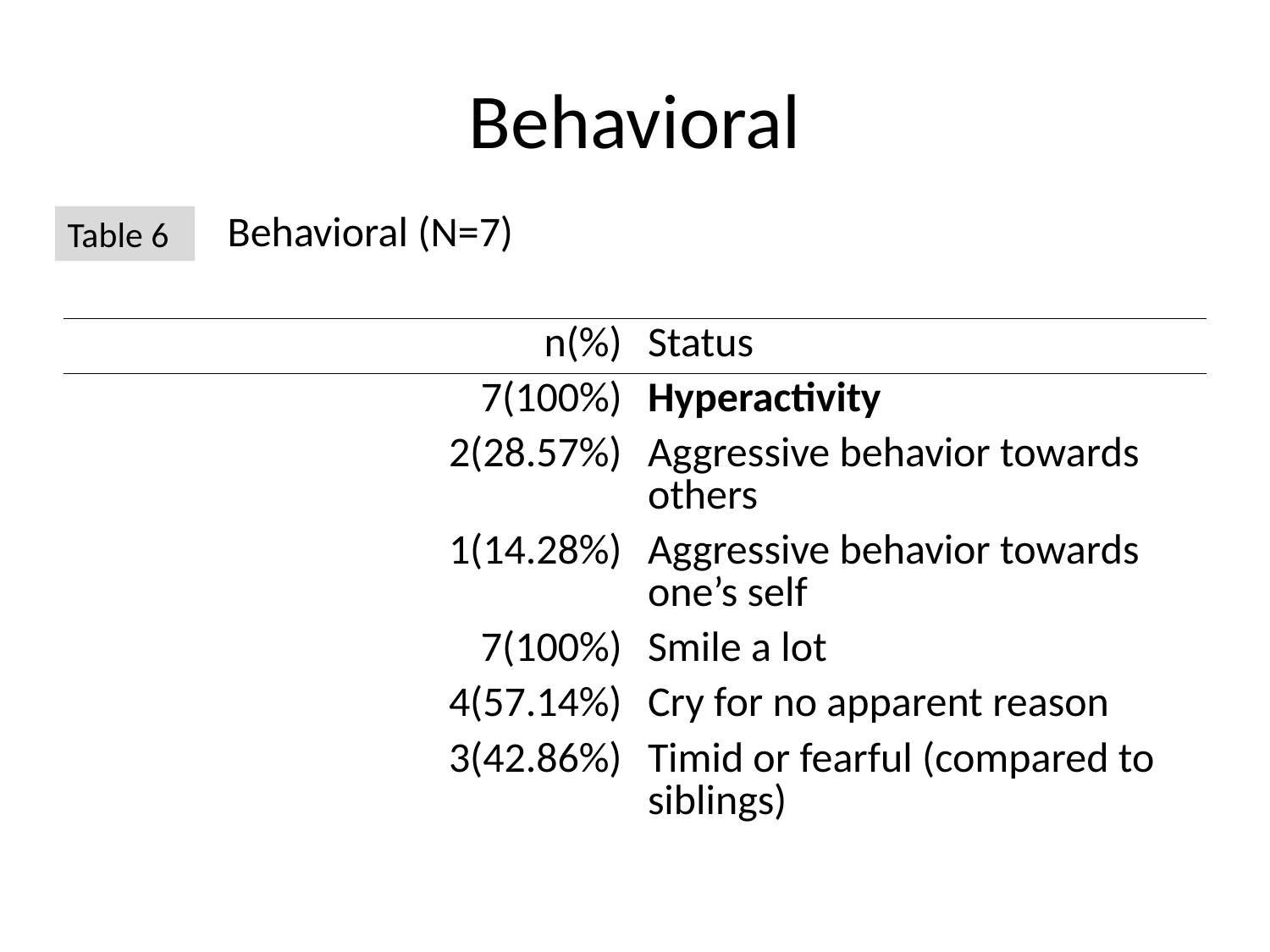

# Behavioral
Behavioral (N=7)
Table 6
| n(%) | Status |
| --- | --- |
| 7(100%) | Hyperactivity |
| 2(28.57%) | Aggressive behavior towards others |
| 1(14.28%) | Aggressive behavior towards one’s self |
| 7(100%) | Smile a lot |
| 4(57.14%) | Cry for no apparent reason |
| 3(42.86%) | Timid or fearful (compared to siblings) |